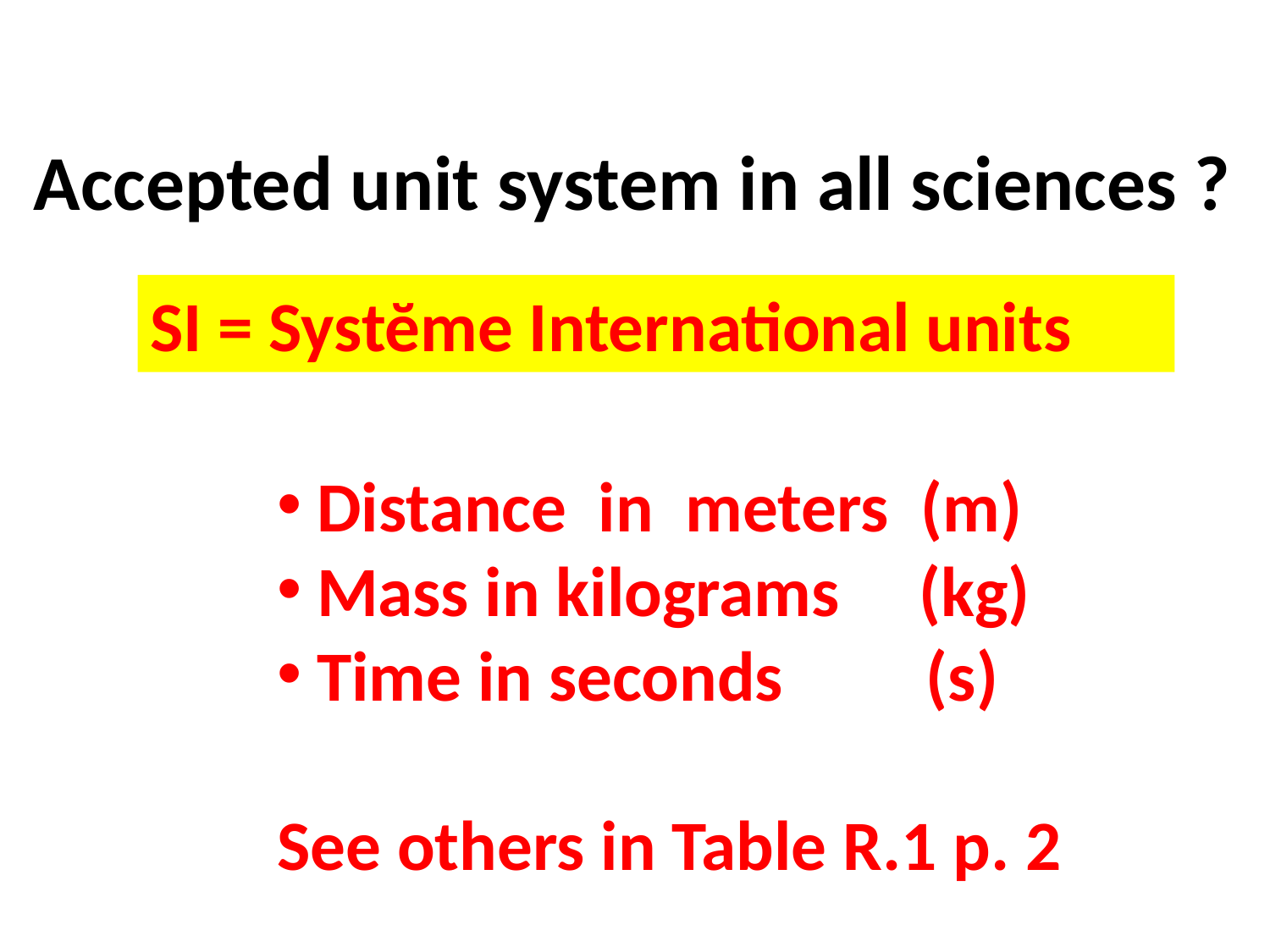

Accepted unit system in all sciences ?
SI = Systĕme International units
Distance  in  meters  (m)
Mass in kilograms     (kg)
Time in seconds         (s)

See others in Table R.1 p. 2